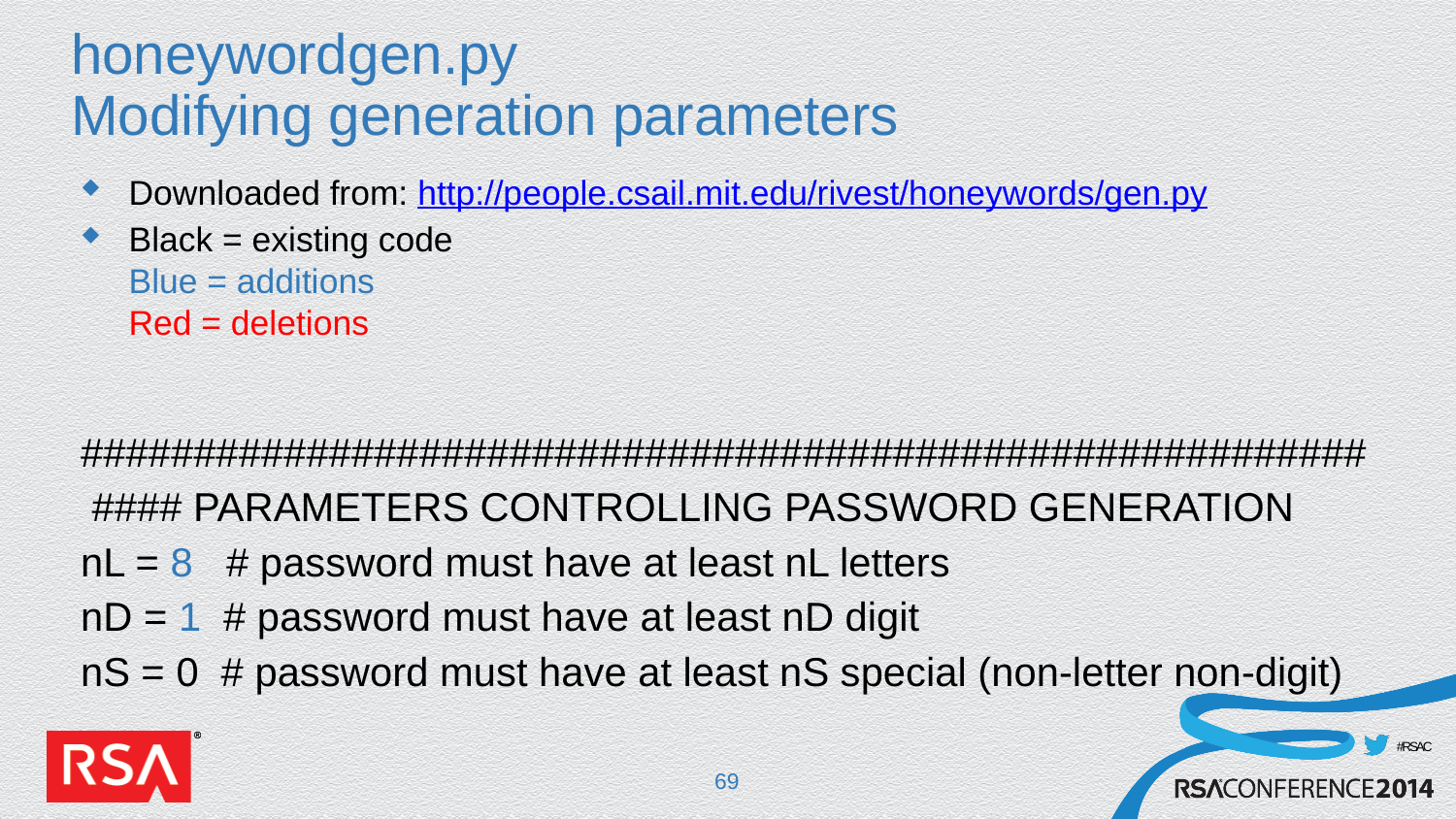

# honeywordgen.py Modifying generation parameters
Downloaded from: http://people.csail.mit.edu/rivest/honeywords/gen.py
Black = existing code
Blue = additions
Red = deletions

#########################################################
 #### PARAMETERS CONTROLLING PASSWORD GENERATION
nL = 8   # password must have at least nL letters
nD = 1  # password must have at least nD digit
nS = 0  # password must have at least nS special (non-letter non-digit)
69